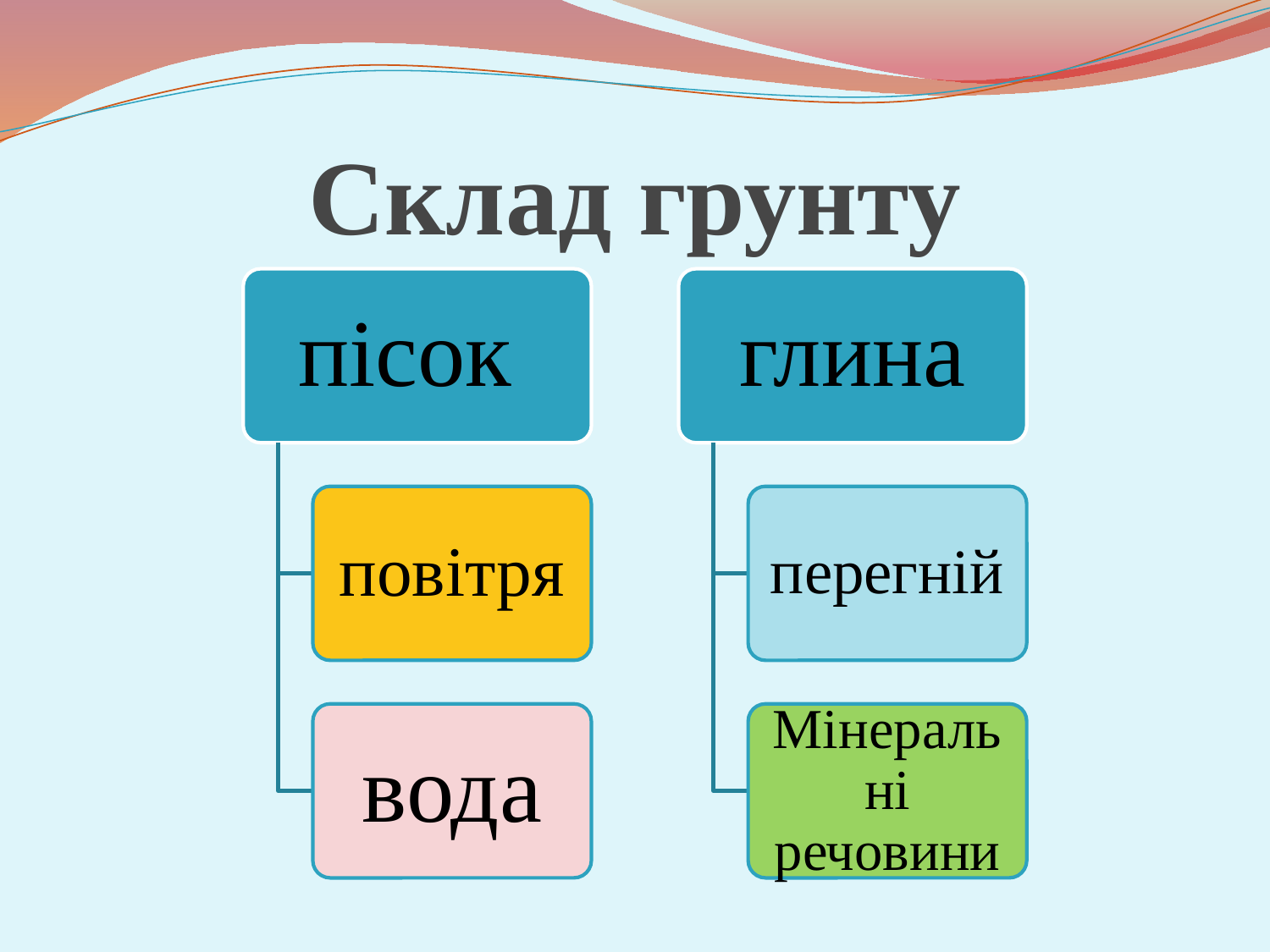

# Склад грунту
пісок
повітря
вода
глина
перегній
Мінеральні речовини